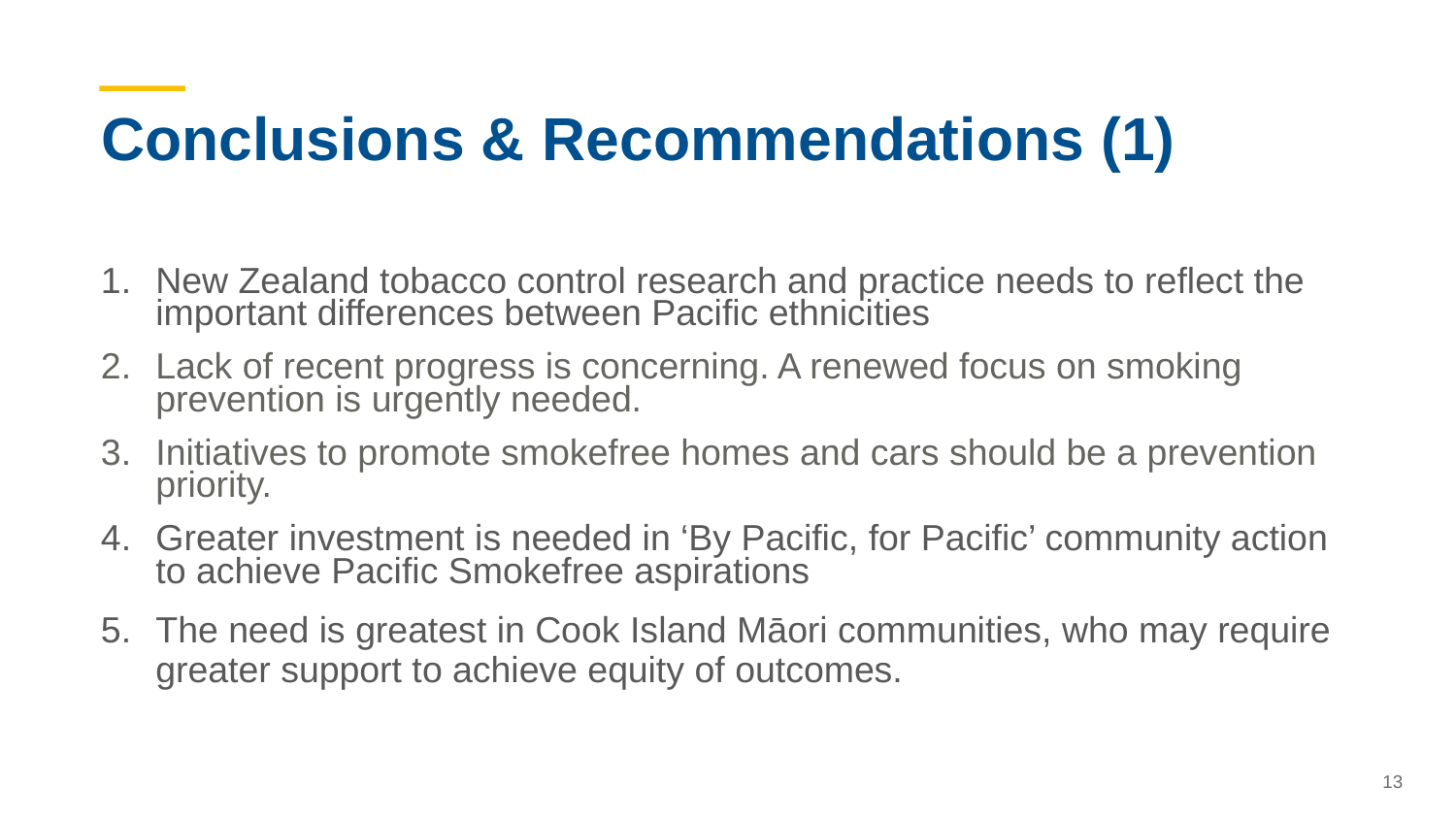

# Conclusions & Recommendations (1)

New Zealand tobacco control research and practice needs to reflect the important differences between Pacific ethnicities
Lack of recent progress is concerning. A renewed focus on smoking prevention is urgently needed.
Initiatives to promote smokefree homes and cars should be a prevention priority.
Greater investment is needed in ‘By Pacific, for Pacific’ community action to achieve Pacific Smokefree aspirations
The need is greatest in Cook Island Māori communities, who may require greater support to achieve equity of outcomes.
13